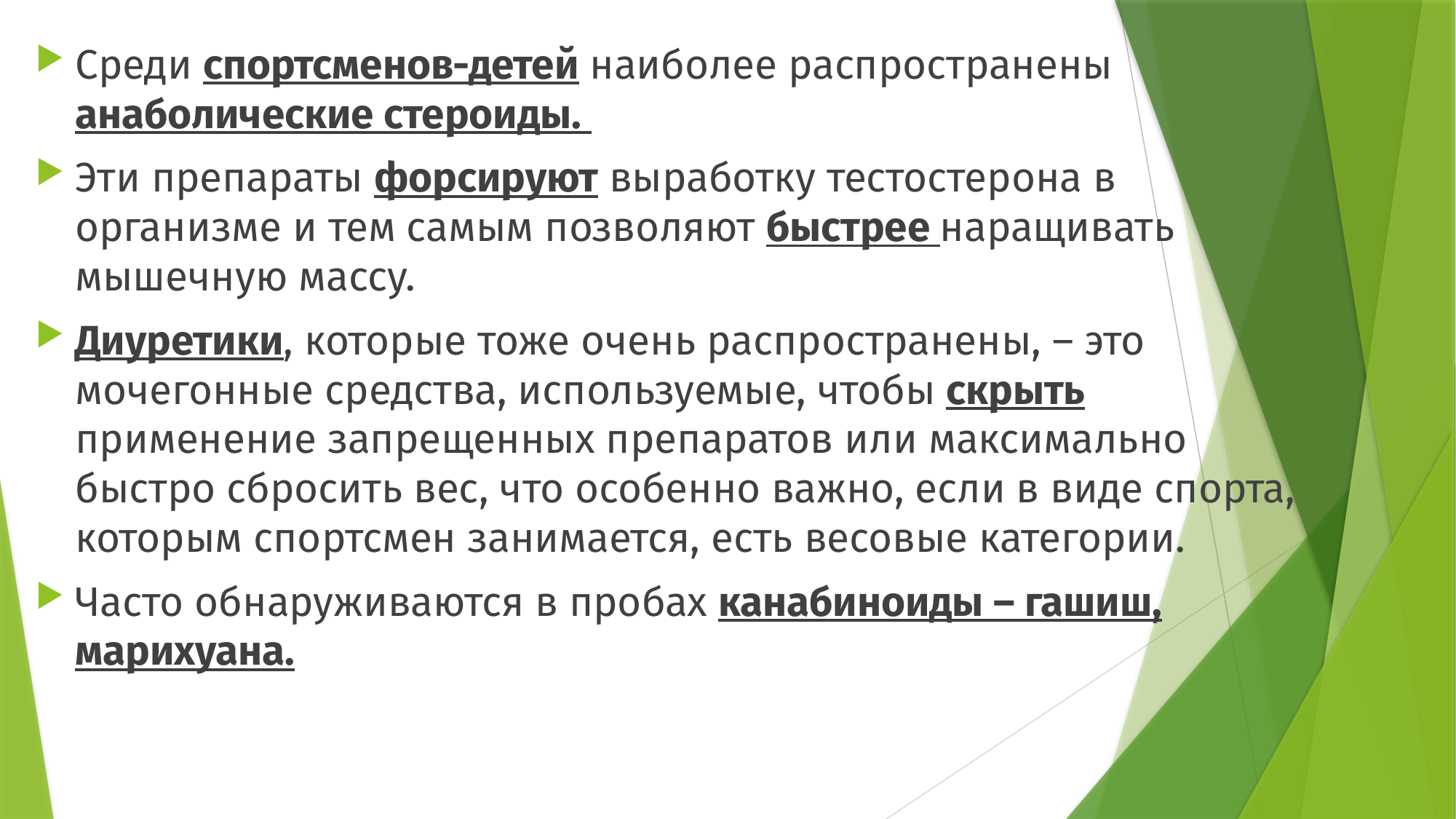

Среди спортсменов-детей наиболее распространены анаболические стероиды.
Эти препараты форсируют выработку тестостерона в организме и тем самым позволяют быстрее наращивать мышечную массу.
Диуретики, которые тоже очень распространены, – это мочегонные средства, используемые, чтобы скрыть применение запрещенных препаратов или максимально быстро сбросить вес, что особенно важно, если в виде спорта, которым спортсмен занимается, есть весовые категории.
Часто обнаруживаются в пробах канабиноиды – гашиш, марихуана.